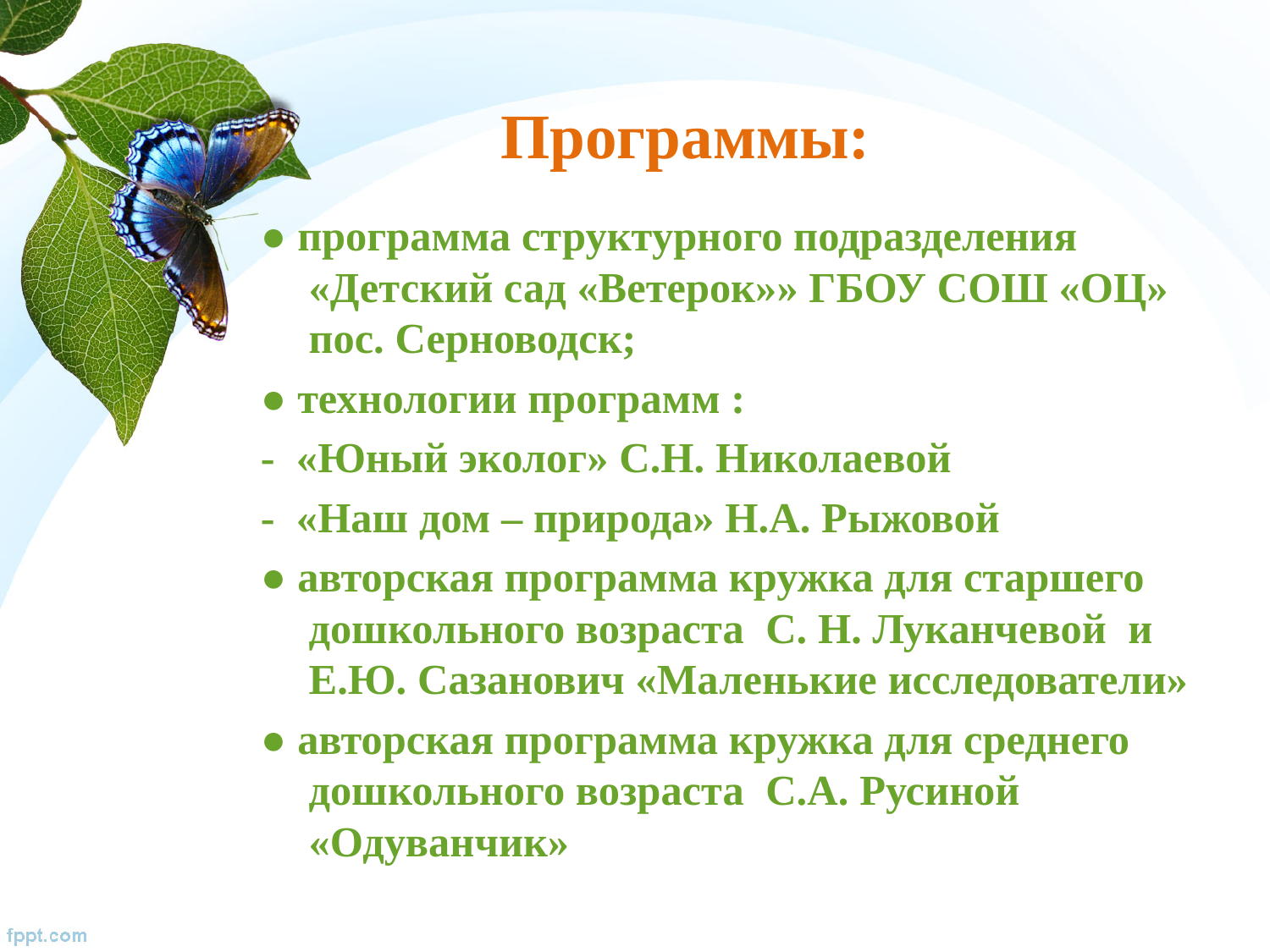

#

Программы:

● программа структурного подразделения «Детский сад «Ветерок»» ГБОУ СОШ «ОЦ» пос. Серноводск;
● технологии программ :
-  «Юный эколог» С.Н. Николаевой
-  «Наш дом – природа» Н.А. Рыжовой
● авторская программа кружка для старшего дошкольного возраста  С. Н. Луканчевой  и Е.Ю. Сазанович «Маленькие исследователи»
● авторская программа кружка для среднего дошкольного возраста  С.А. Русиной «Одуванчик»